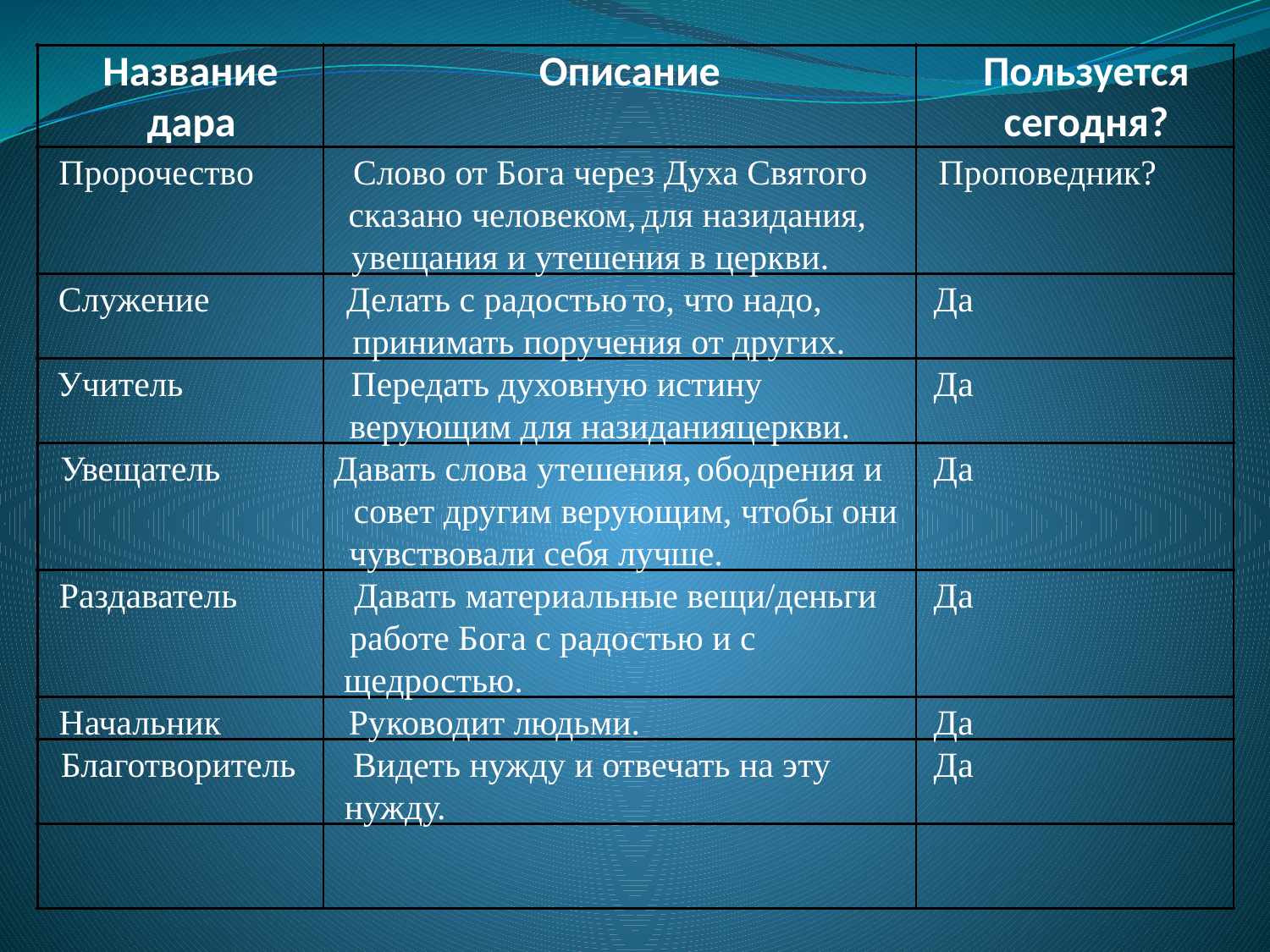

Название

Описание

Пользуется

дара
сегодня?

Пророчество
Слово от Бога через Духа Святого
Проповедник?
сказано человеком,
для назидания,
увещания и утешения в церкви.

Служение
Делать с радостью
то, что надо,
Да
принимать поручения от других.

Учитель
Передать духовную истину
Да
верующим для назидания
церкви.

Увещатель
Давать слова утешения,
ободрения и
Да
совет другим верующим, чтобы они
чувствовали себя лучше.

Раздаватель
Давать материальные вещи/деньги
Да
работе Бога с радостью и с
щедростью.

Начальник
Руководит людьми.
Да

Благотворитель
Видеть нужду и отвечать на эту
Да
нужду.